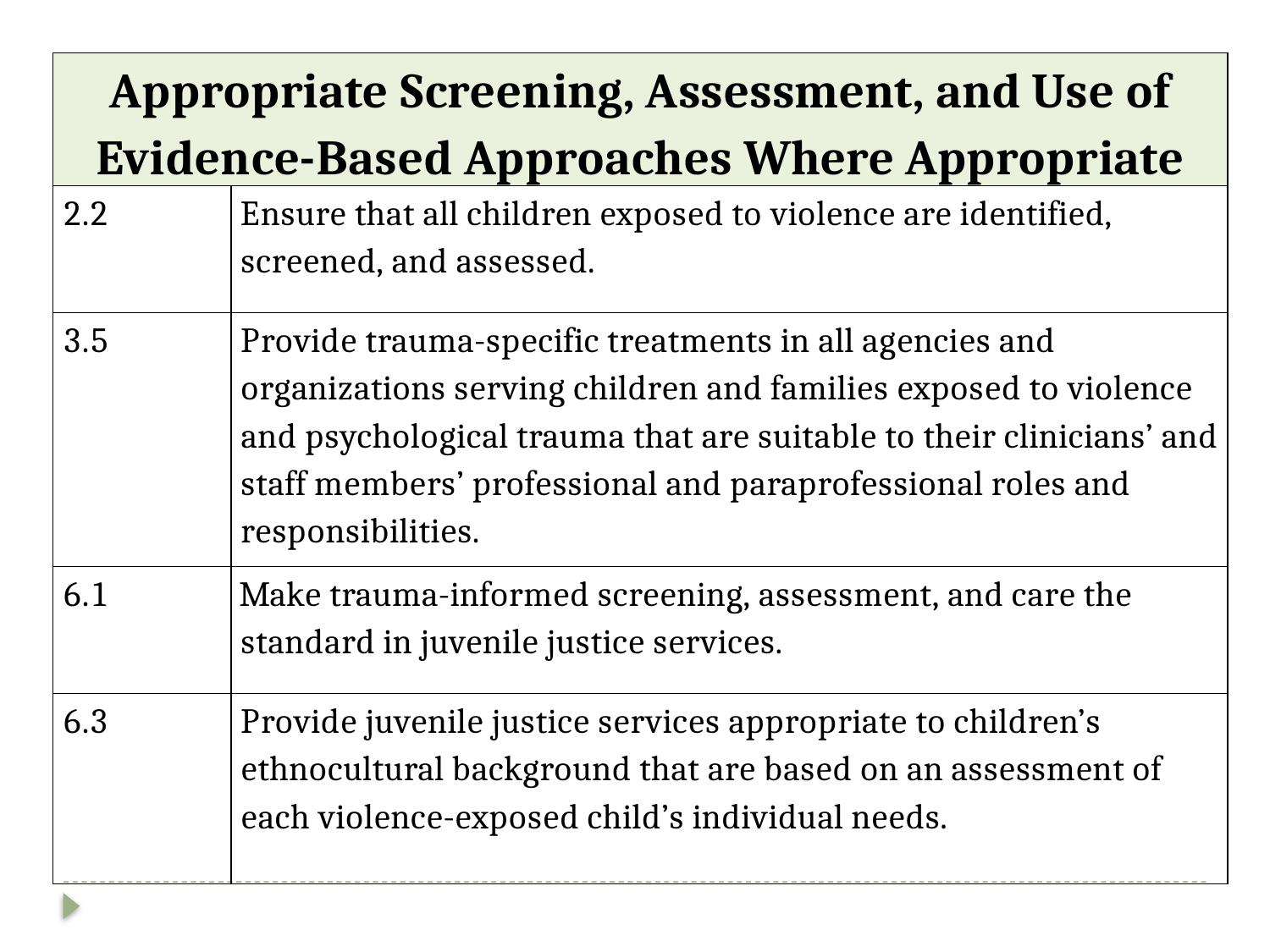

| Appropriate Screening, Assessment, and Use of Evidence-Based Approaches Where Appropriate |  |
| --- | --- |
| 2.2 | Ensure that all children exposed to violence are identified, screened, and assessed. |
| 3.5 | Provide trauma-specific treatments in all agencies and organizations serving children and families exposed to violence and psychological trauma that are suitable to their clinicians’ and staff members’ professional and paraprofessional roles and responsibilities. |
| 6.1 | Make trauma-informed screening, assessment, and care the standard in juvenile justice services. |
| 6.3 | Provide juvenile justice services appropriate to children’s ethnocultural background that are based on an assessment of each violence-exposed child’s individual needs. |